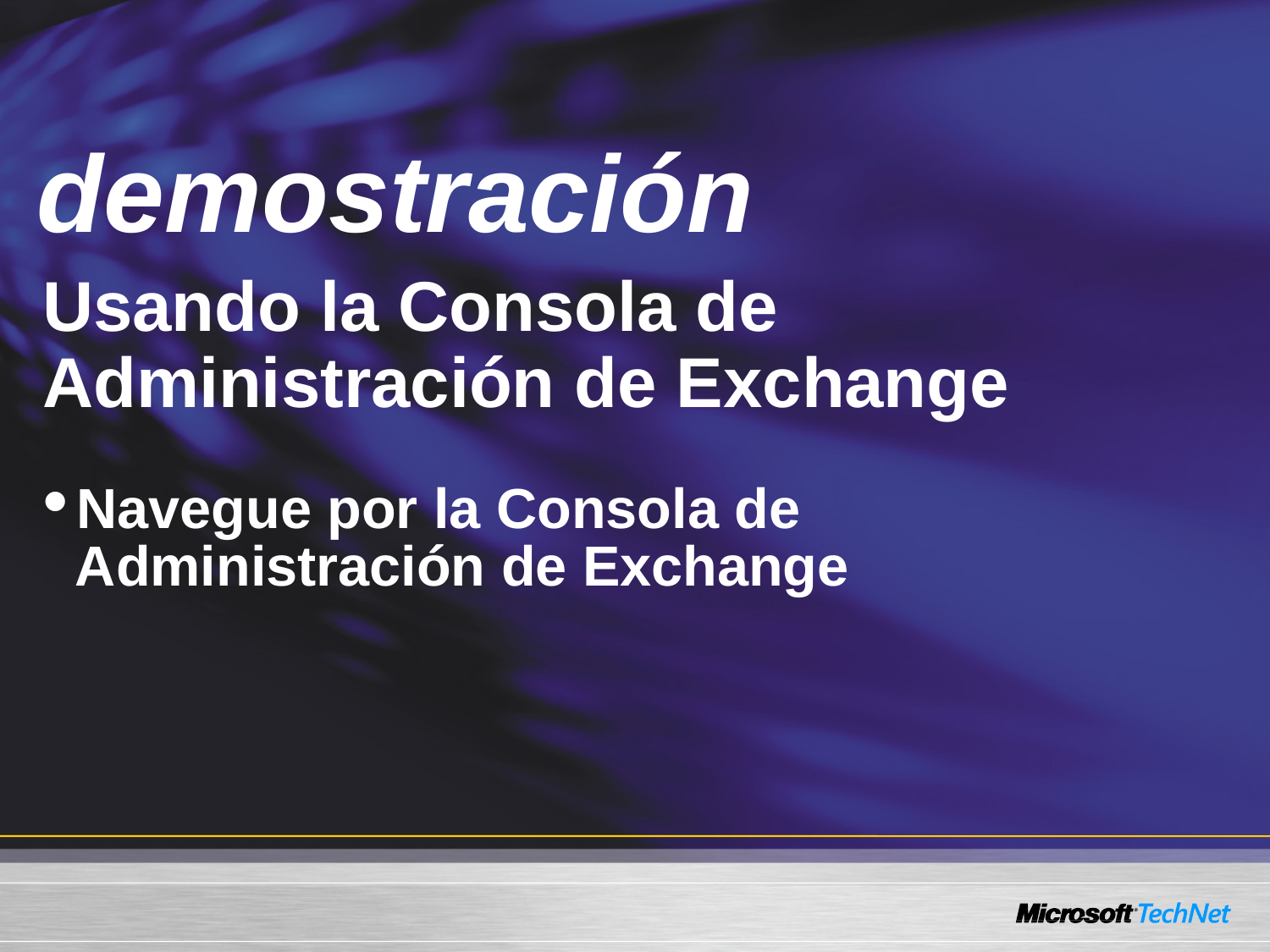

# Demo

 demostración
Usando la Consola de Administración de Exchange
Navegue por la Consola de Administración de Exchange